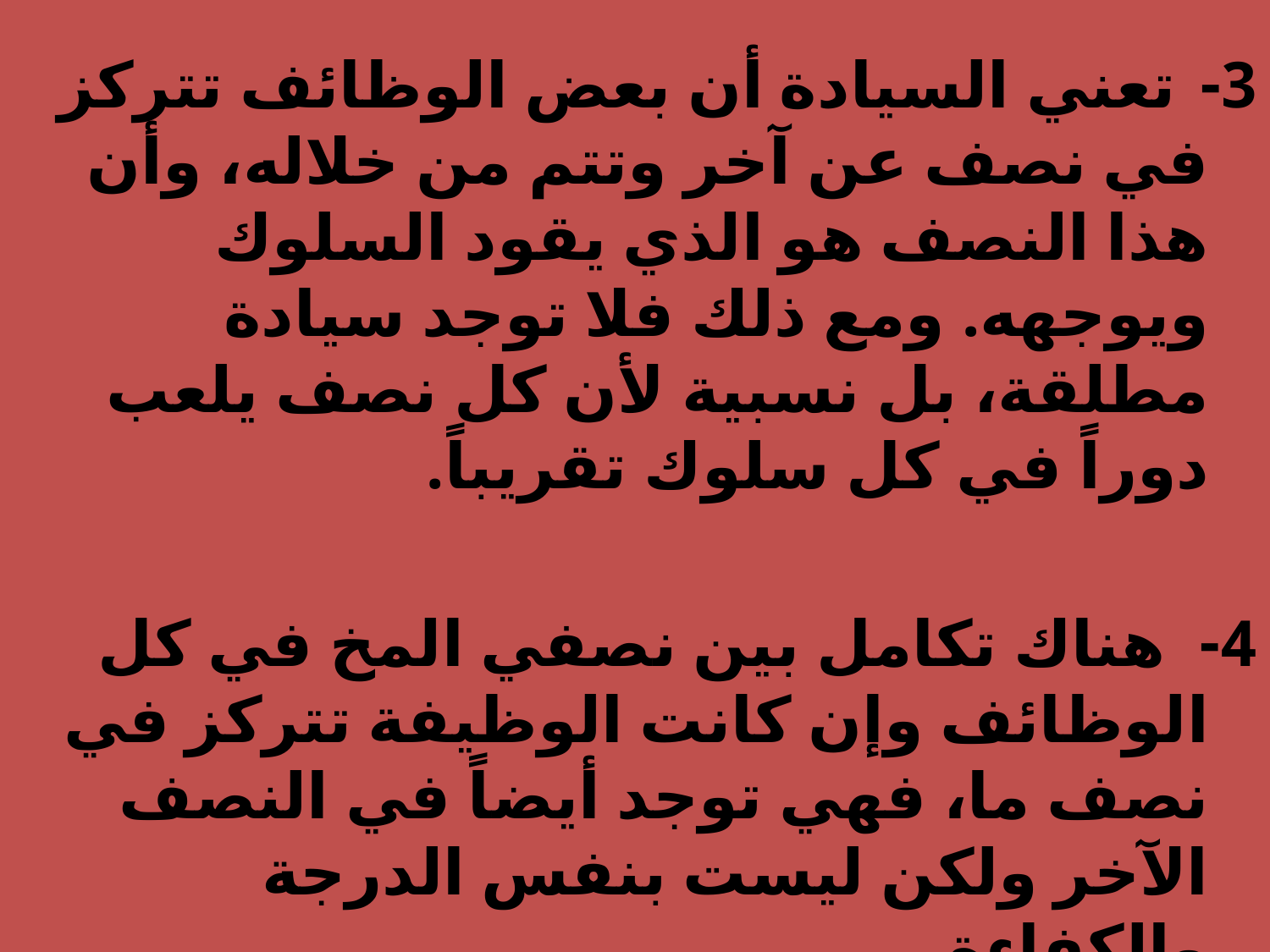

3-  تعني السيادة أن بعض الوظائف تتركز في نصف عن آخر وتتم من خلاله، وأن هذا النصف هو الذي يقود السلوك ويوجهه. ومع ذلك فلا توجد سيادة مطلقة، بل نسبية لأن كل نصف يلعب دوراً في كل سلوك تقريباً.

4-  هناك تكامل بين نصفي المخ في كل الوظائف وإن كانت الوظيفة تتركز في نصف ما، فهي توجد أيضاً في النصف الآخر ولكن ليست بنفس الدرجة والكفاءة.